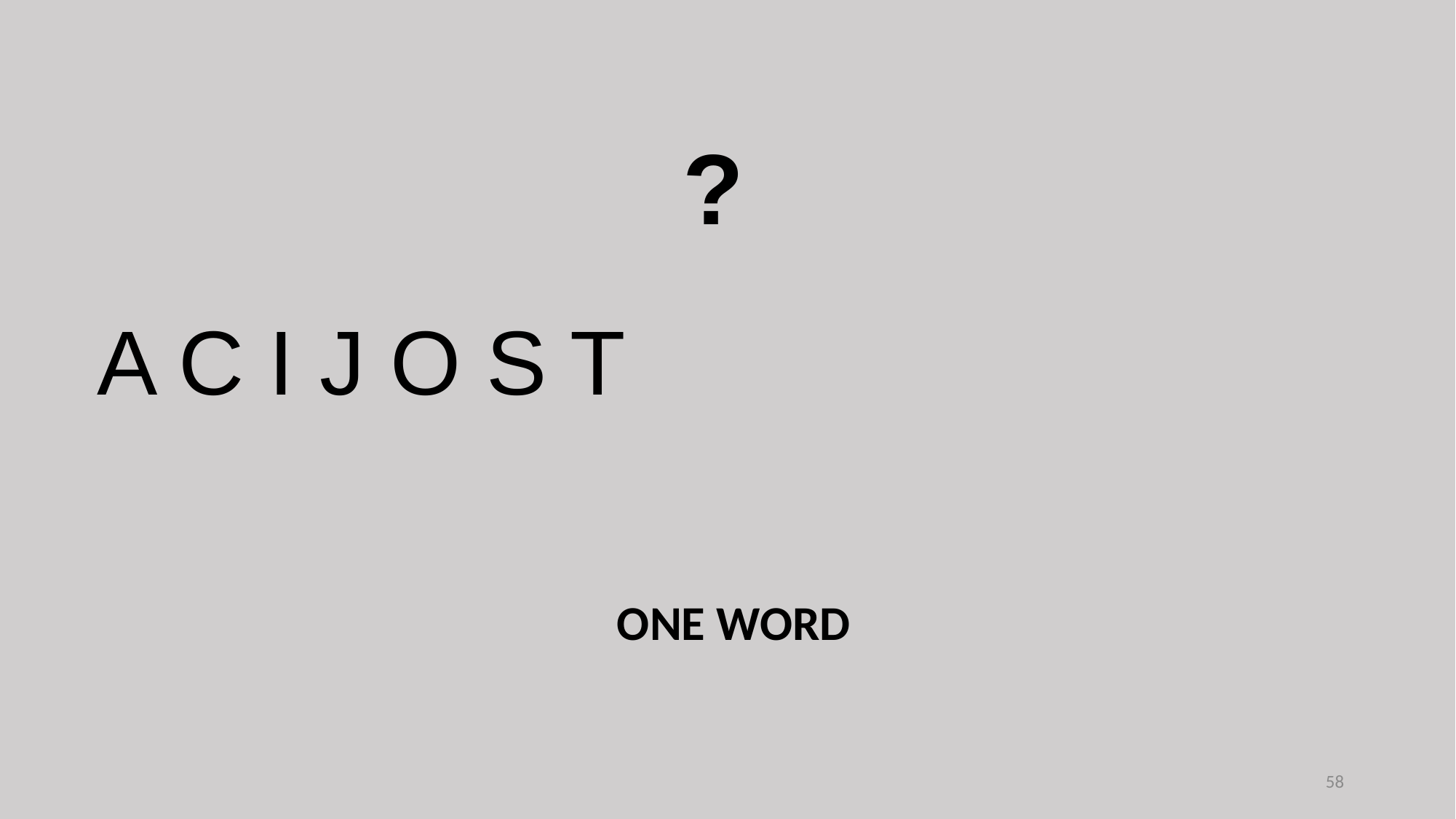

?
A C I J O S T
ONE WORD
58